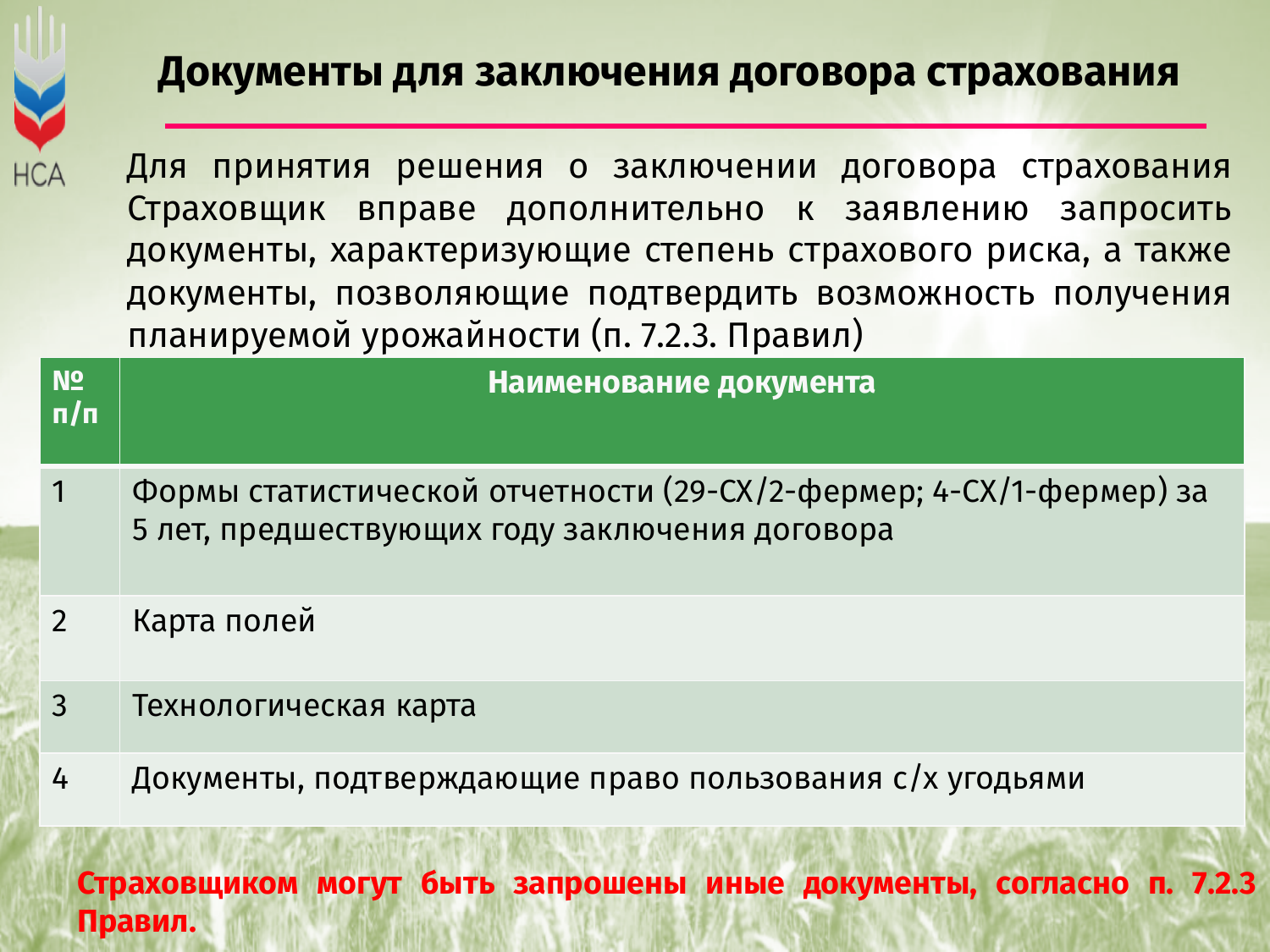

Документы для заключения договора страхования
Для принятия решения о заключении договора страхования Страховщик вправе дополнительно к заявлению запросить документы, характеризующие степень страхового риска, а также документы, позволяющие подтвердить возможность получения планируемой урожайности (п. 7.2.3. Правил)
| № п/п | Наименование документа |
| --- | --- |
| 1 | Формы статистической отчетности (29-СХ/2-фермер; 4-СХ/1-фермер) за 5 лет, предшествующих году заключения договора |
| 2 | Карта полей |
| 3 | Технологическая карта |
| 4 | Документы, подтверждающие право пользования с/х угодьями |
Страховщиком могут быть запрошены иные документы, согласно п. 7.2.3 Правил.